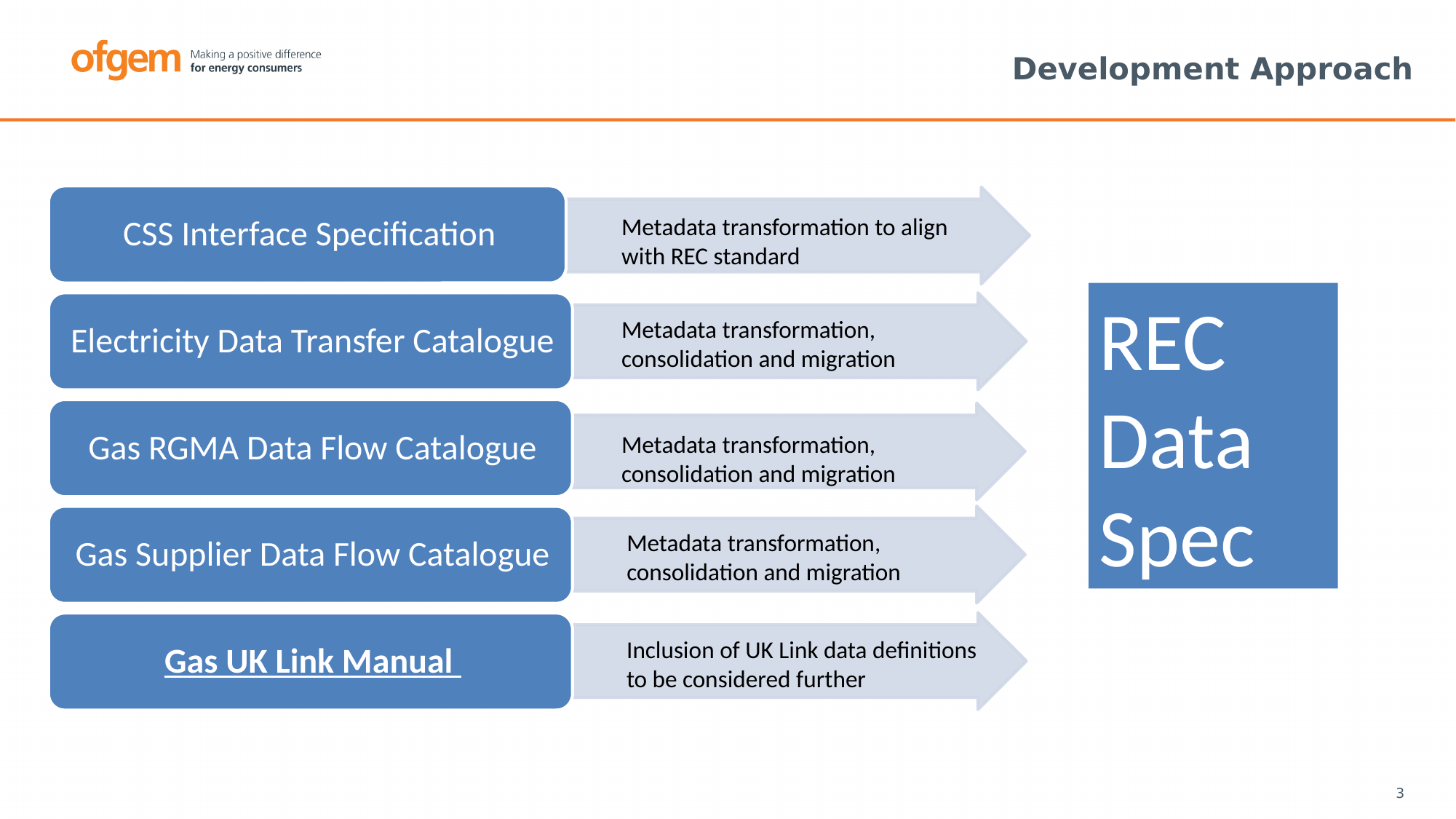

# Development Approach
CSS Interface Specification

Electricity Data Transfer Catalogue

Gas RGMA Data Flow Catalogue

Metadata transformation
and migration

Gas Supplier Data Flow Catalogue
Metadata transformation
and migration
Gas UK Link Manual
Metadata transformation to align with REC standard
REC Data Spec
Metadata transformation, consolidation and migration
Metadata transformation, consolidation and migration
Metadata transformation, consolidation and migration
Inclusion of UK Link data definitions to be considered further

3